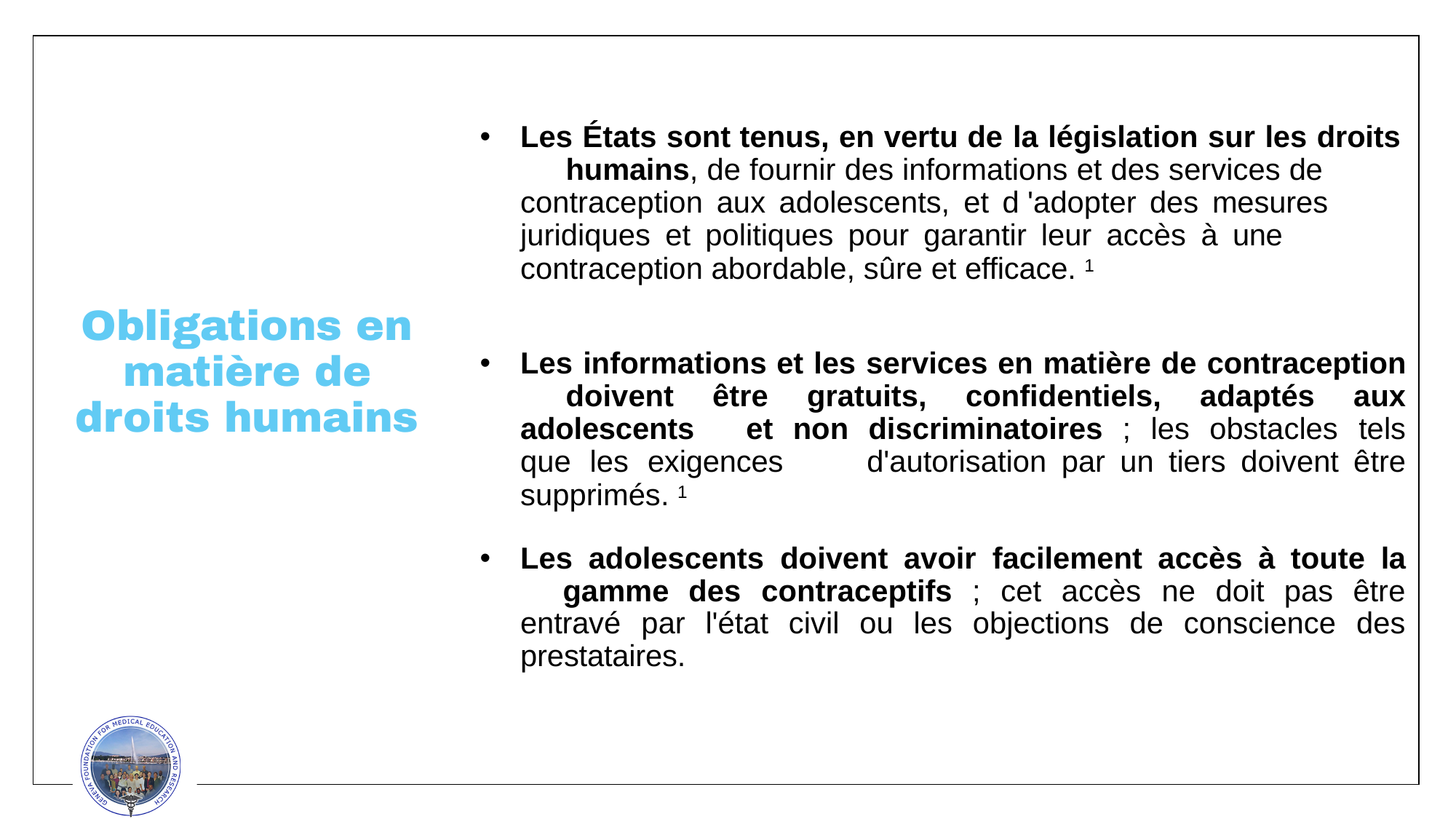

Les États sont tenus, en vertu de la législation sur les droits 	humains, de fournir des informations et des services de 	contraception aux adolescents, et d 'adopter des mesures 	juridiques et politiques pour garantir leur accès à une 	contraception abordable, sûre et efficace. 1
# Obligations en matière de droits humains
Les informations et les services en matière de contraception 	doivent être gratuits, confidentiels, adaptés aux adolescents 	et non discriminatoires ; les obstacles tels que les exigences 	d'autorisation par un tiers doivent être supprimés. 1
Les adolescents doivent avoir facilement accès à toute la 	gamme des contraceptifs ; cet accès ne doit pas être entravé 	par l'état civil ou les objections de conscience des prestataires.